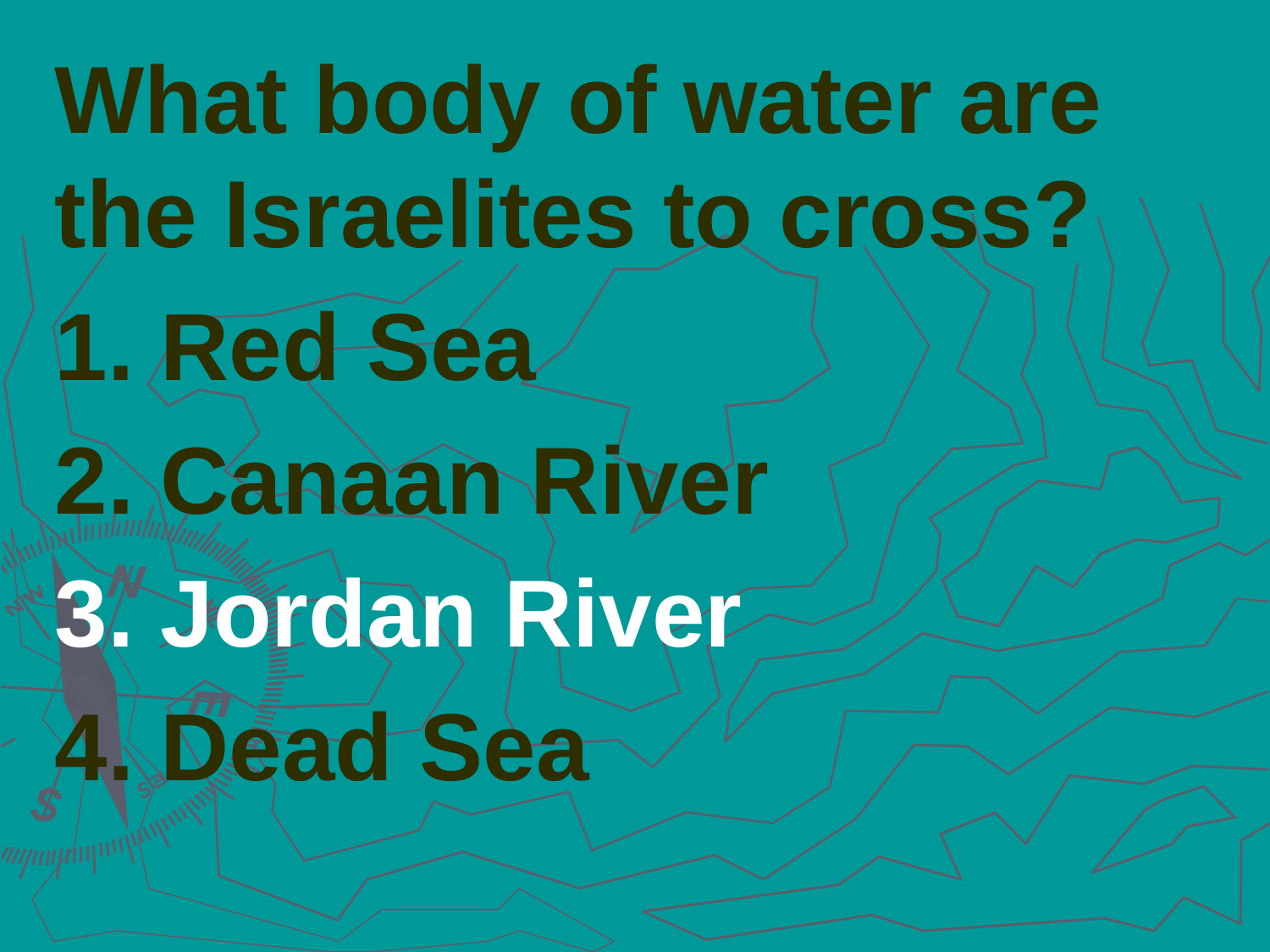

What body of water are the Israelites to cross?
 Red Sea
 Canaan River
 Jordan River
 Dead Sea